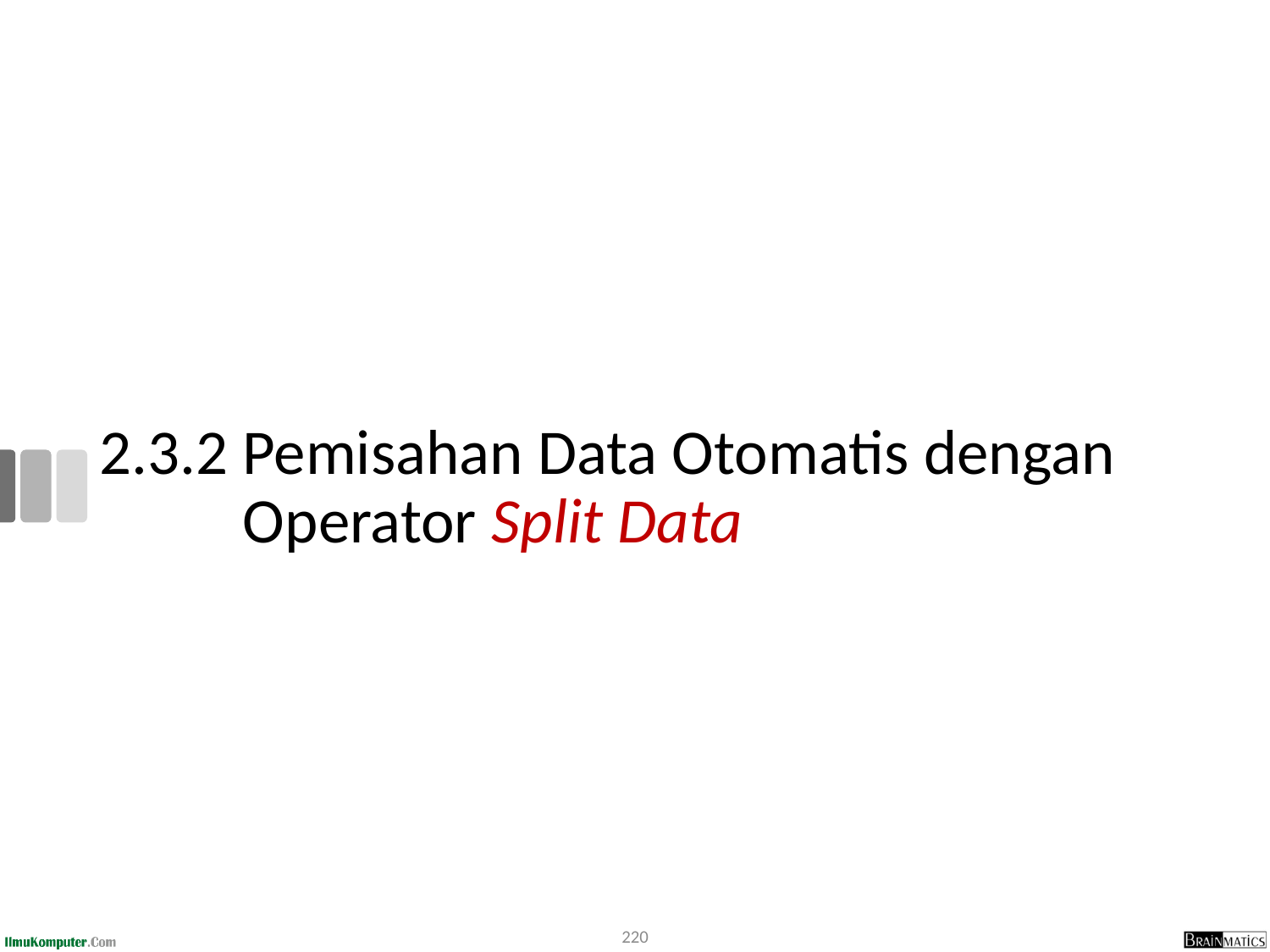

# 2.3.2 Pemisahan Data Otomatis dengan Operator Split Data

220